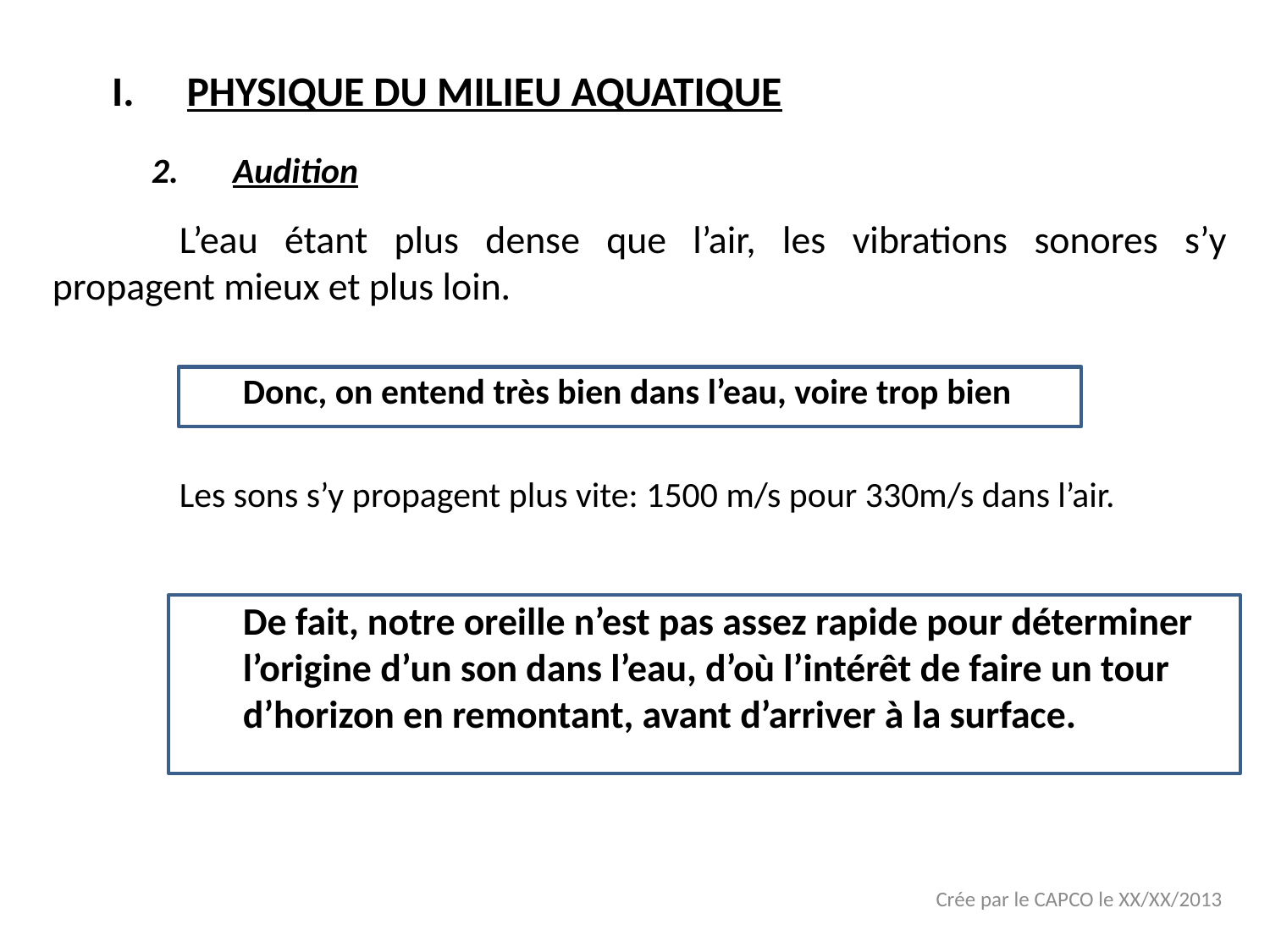

# PHYSIQUE DU MILIEU AQUATIQUE
Audition
	L’eau étant plus dense que l’air, les vibrations sonores s’y propagent mieux et plus loin.

Donc, on entend très bien dans l’eau, voire trop bien

	Les sons s’y propagent plus vite: 1500 m/s pour 330m/s dans l’air.

De fait, notre oreille n’est pas assez rapide pour déterminer l’origine d’un son dans l’eau, d’où l’intérêt de faire un tour d’horizon en remontant, avant d’arriver à la surface.

Crée par le CAPCO le XX/XX/2013